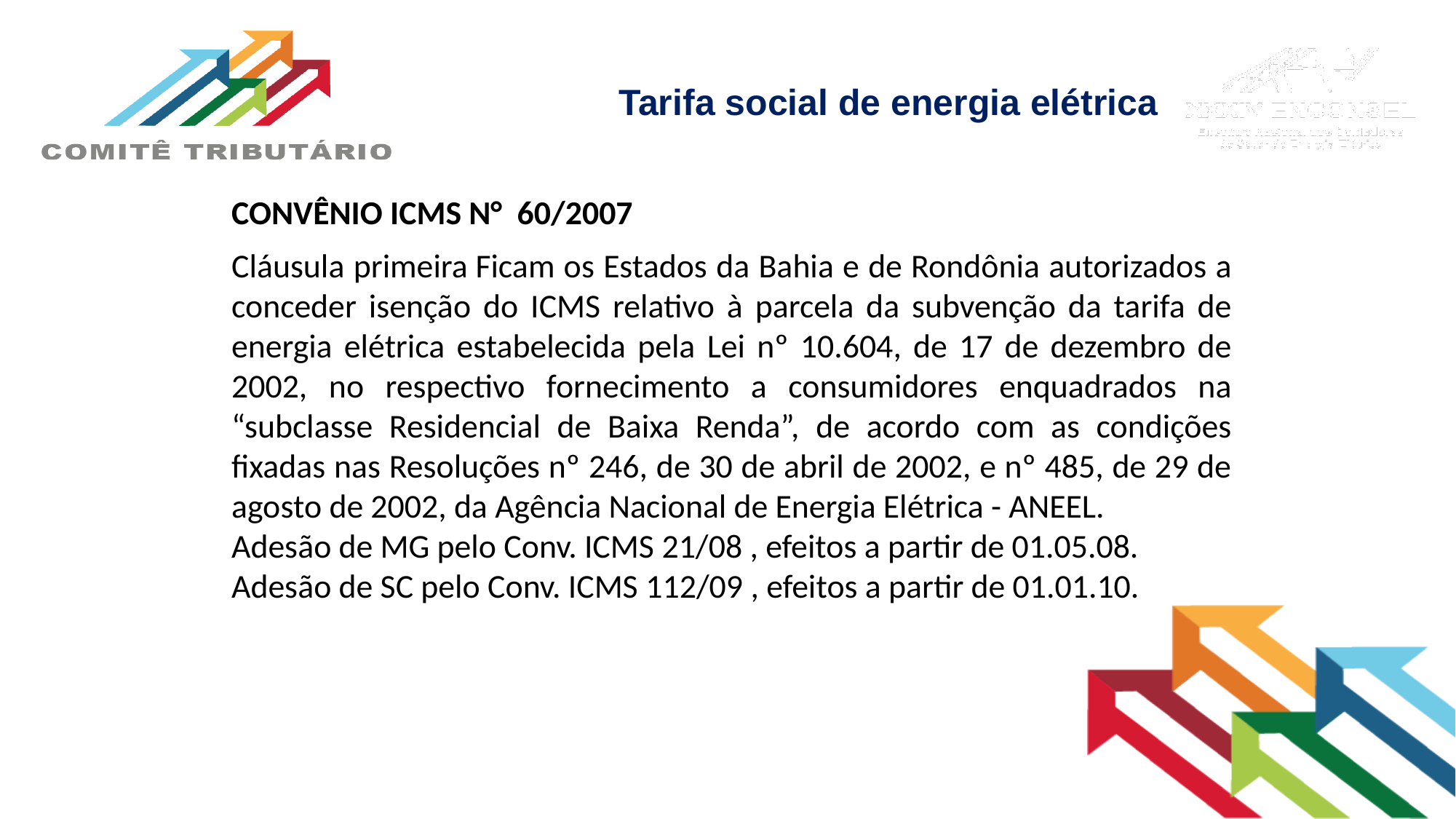

# Tarifa social de energia elétrica
CONVÊNIO ICMS N°  60/2007
Cláusula primeira Ficam os Estados da Bahia e de Rondônia autorizados a conceder isenção do ICMS relativo à parcela da subvenção da tarifa de energia elétrica estabelecida pela Lei nº 10.604, de 17 de dezembro de 2002, no respectivo fornecimento a consumidores enquadrados na “subclasse Residencial de Baixa Renda”, de acordo com as condições fixadas nas Resoluções nº 246, de 30 de abril de 2002, e nº 485, de 29 de agosto de 2002, da Agência Nacional de Energia Elétrica - ANEEL.
Adesão de MG pelo Conv. ICMS 21/08 , efeitos a partir de 01.05.08.
Adesão de SC pelo Conv. ICMS 112/09 , efeitos a partir de 01.01.10.